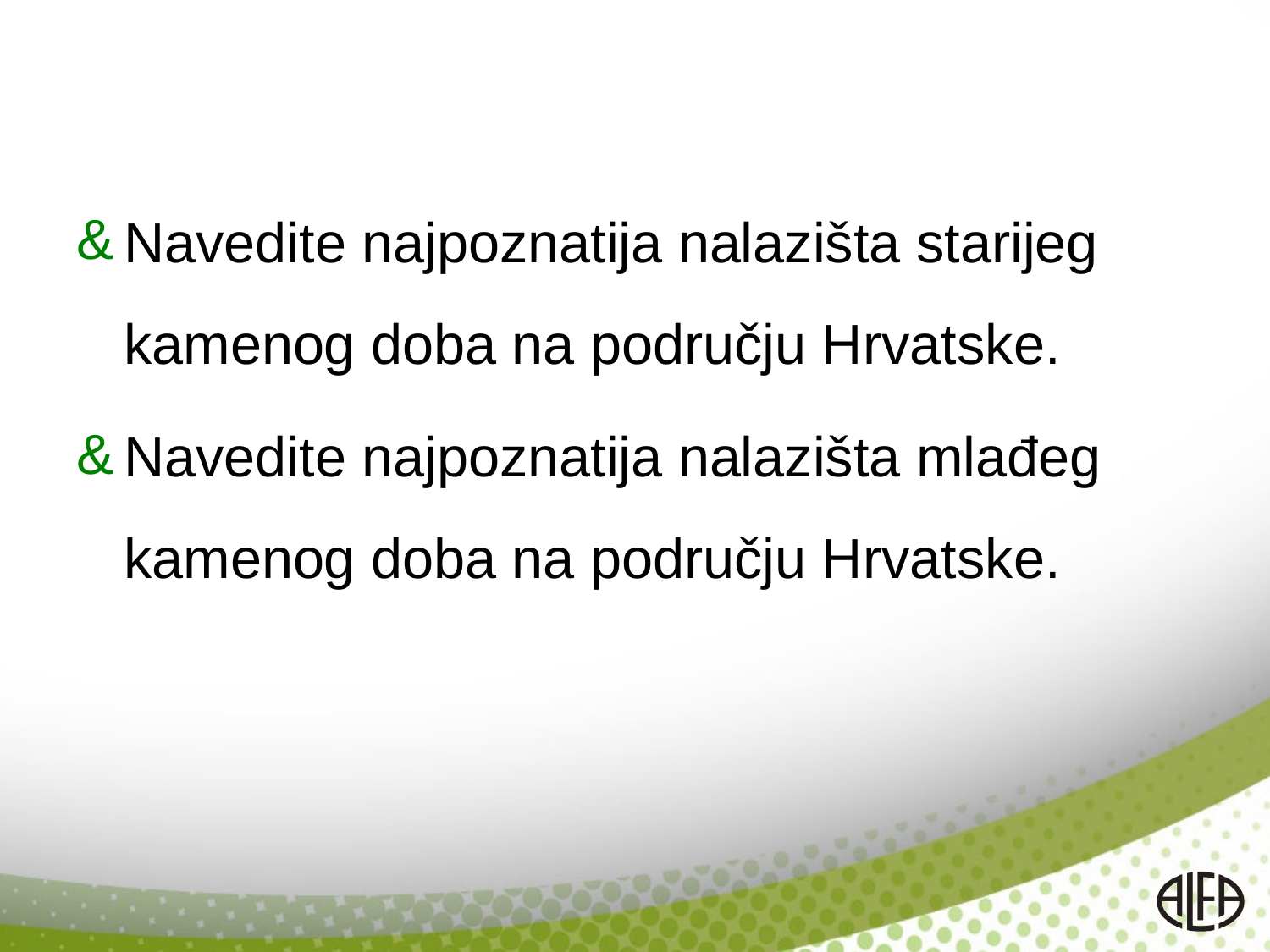

Navedite najpoznatija nalazišta starijeg kamenog doba na području Hrvatske.
Navedite najpoznatija nalazišta mlađeg kamenog doba na području Hrvatske.